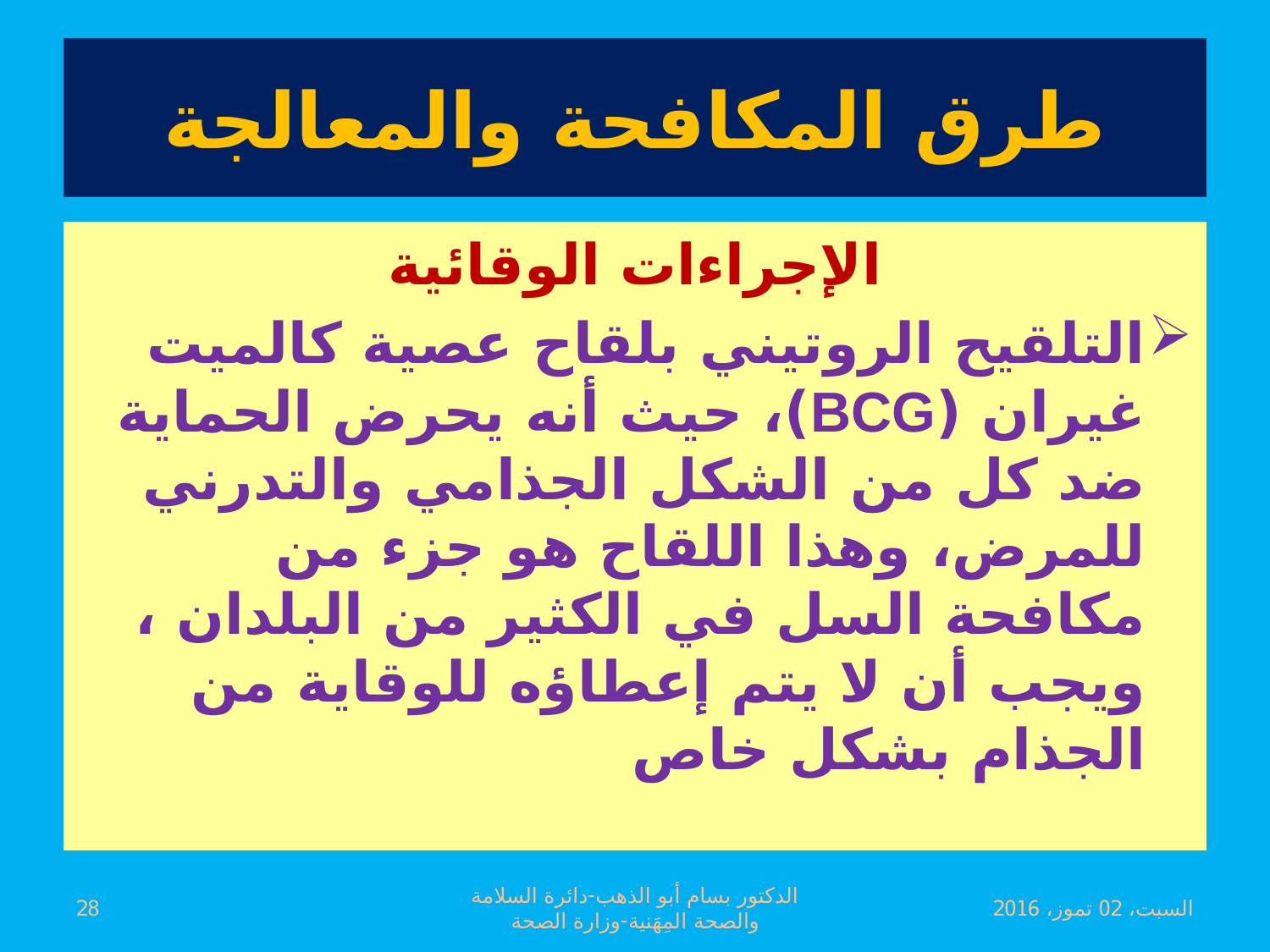

# طرق المكافحة والمعالجة
الإجراءات الوقائية
التلقيح الروتيني بلقاح عصية كالميت غيران (BCG)، حيث أنه يحرض الحماية ضد كل من الشكل الجذامي والتدرني للمرض، وهذا اللقاح هو جزء من مكافحة السل في الكثير من البلدان ، ويجب أن لا يتم إعطاؤه للوقاية من الجذام بشكل خاص
28
الدكتور بسام أبو الذهب-دائرة السلامة والصحة المِهَنية-وزارة الصحة
السبت، 02 تموز، 2016